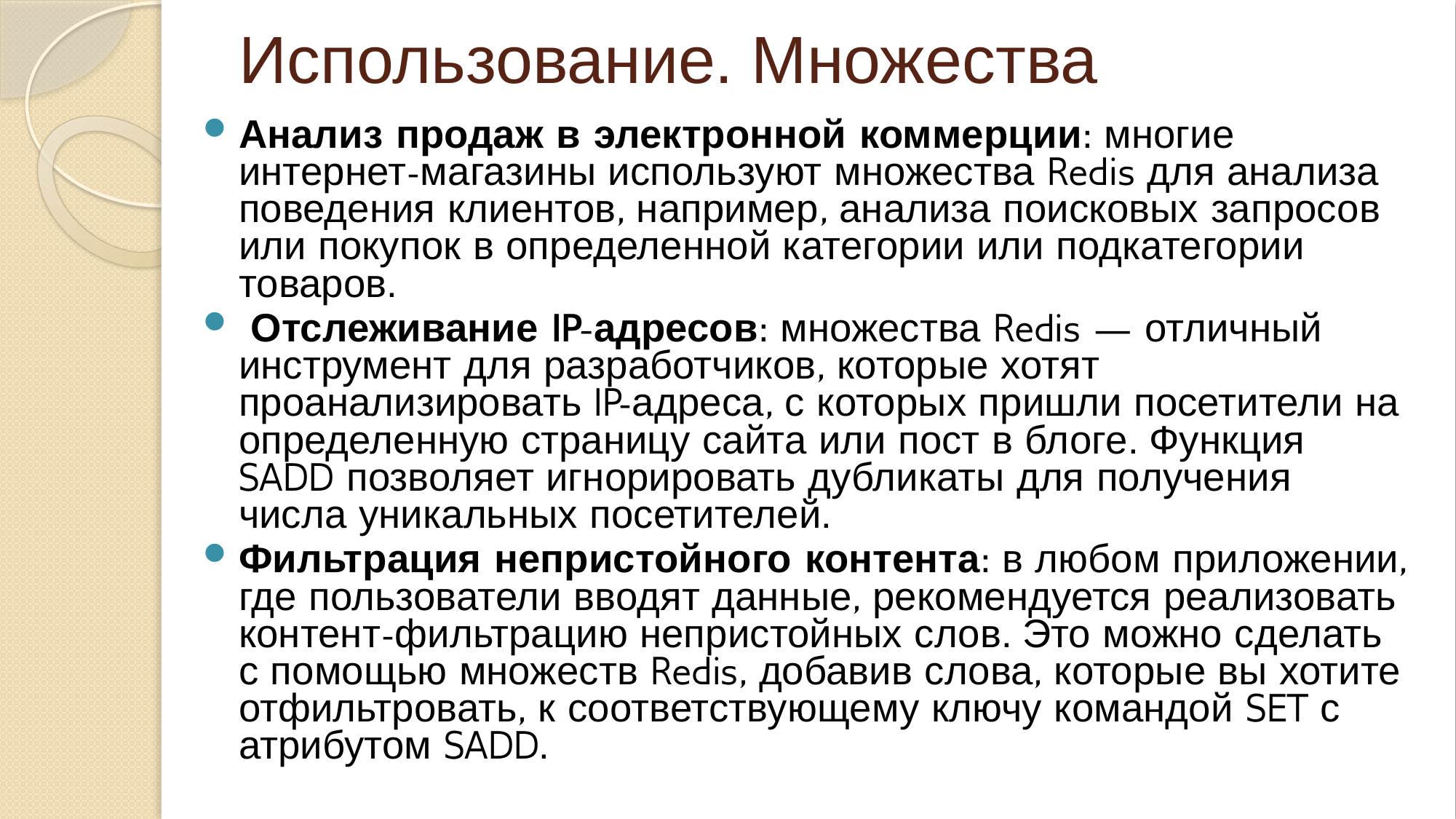

# Использование. Множества
Анализ продаж в электронной коммерции: многие интернет-магазины используют множества Redis для анализа поведения клиентов, например, анализа поисковых запросов или покупок в определенной категории или подкатегории товаров.
 Отслеживание IP-адресов: множества Redis — отличный инструмент для разработчиков, которые хотят проанализировать IP-адреса, с которых пришли посетители на определенную страницу сайта или пост в блоге. Функция SADD позволяет игнорировать дубликаты для получения числа уникальных посетителей.
Фильтрация непристойного контента: в любом приложении, где пользователи вводят данные, рекомендуется реализовать контент-фильтрацию непристойных слов. Это можно сделать с помощью множеств Redis, добавив слова, которые вы хотите отфильтровать, к соответствующему ключу командой SET с атрибутом SADD.